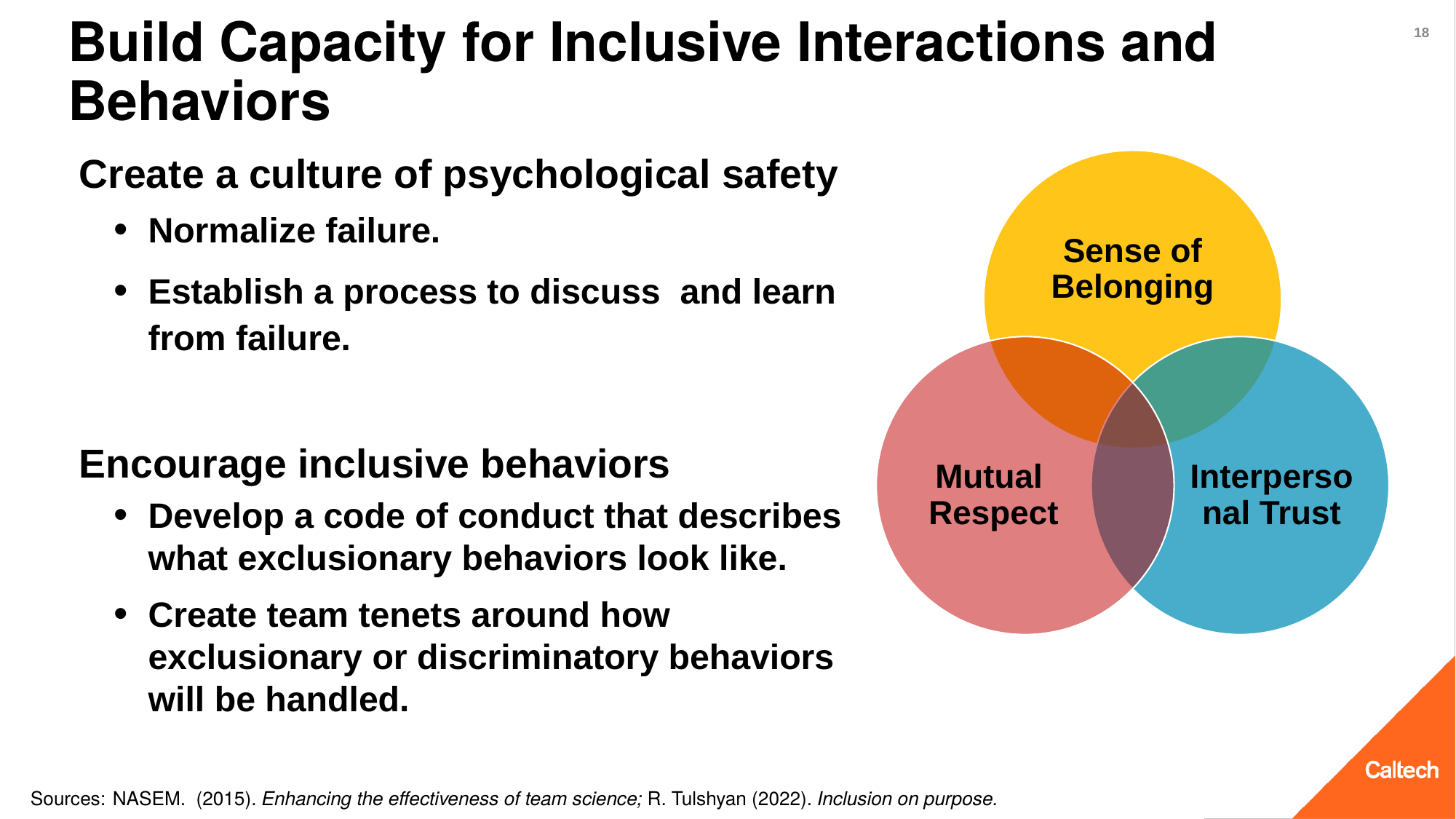

18
# Build Capacity for Inclusive Interactions and Behaviors
Create a culture of psychological safety
Normalize failure.
Establish a process to discuss  and learn from failure.

Encourage inclusive behaviors
Develop a code of conduct that describes what exclusionary behaviors look like.
Create team tenets around how exclusionary or discriminatory behaviors will be handled.

Sense of Belonging

Mutual  Respect
Interpersonal Trust
Sources: 	NASEM.  (2015). Enhancing the effectiveness of team science; R. Tulshyan (2022). Inclusion on purpose.